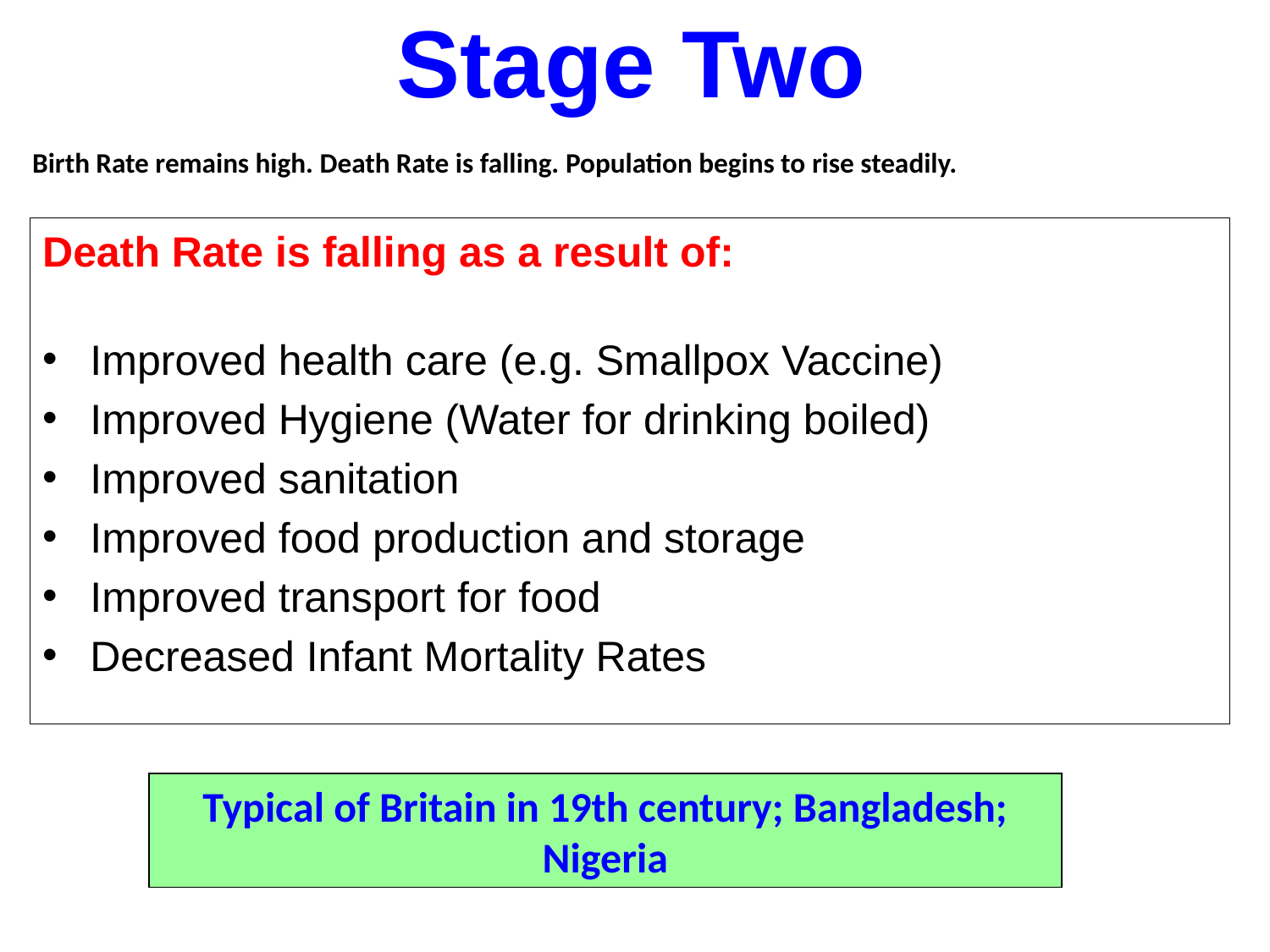

# Stage Two
Birth Rate remains high. Death Rate is falling. Population begins to rise steadily.

Death Rate is falling as a result of:

Improved health care (e.g. Smallpox Vaccine)
Improved Hygiene (Water for drinking boiled)
Improved sanitation
Improved food production and storage
Improved transport for food
Decreased Infant Mortality Rates

Typical of Britain in 19th century; Bangladesh; Nigeria